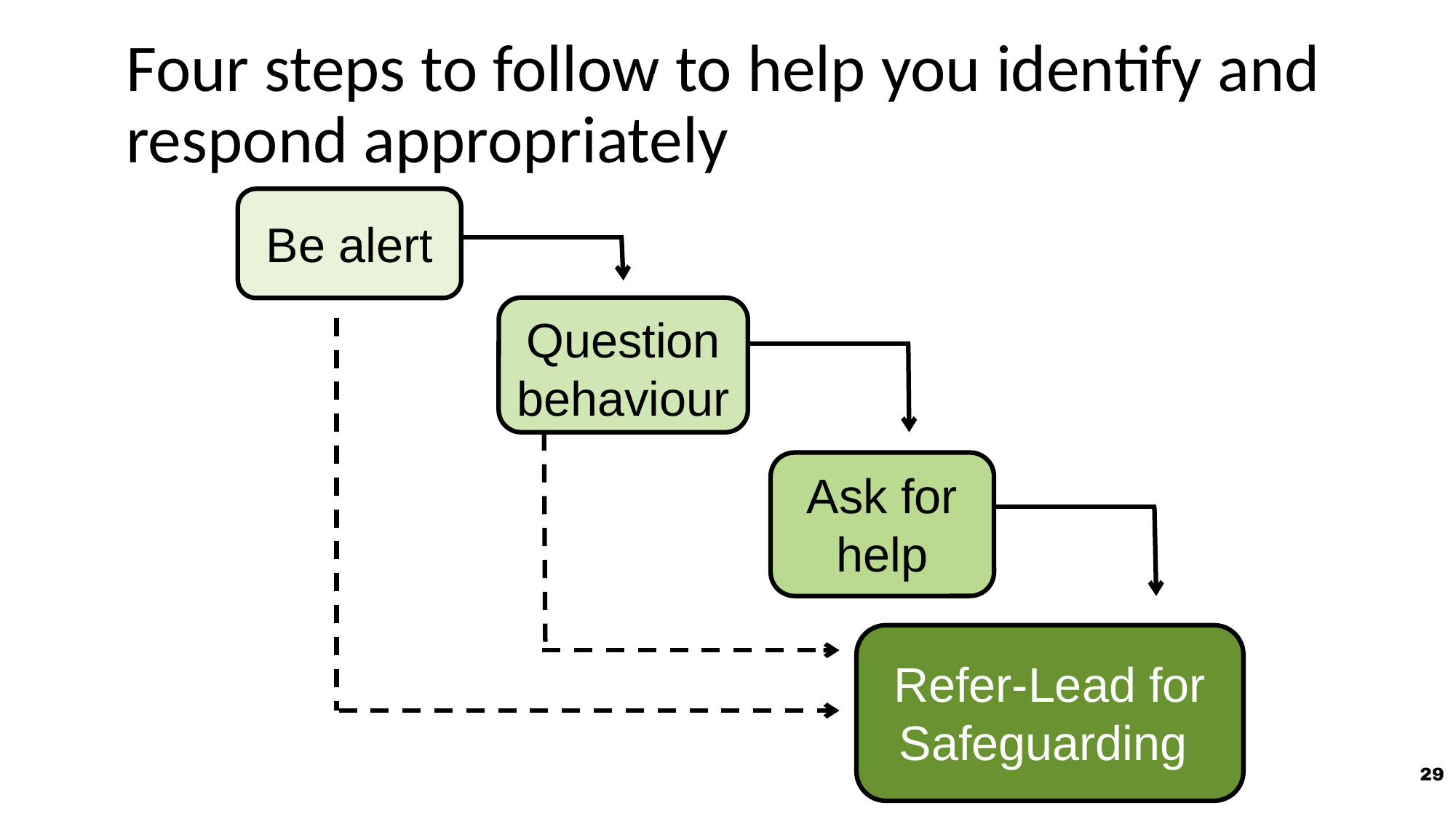

# Four steps to follow to help you identify and respond appropriately

Be alert
Question behaviour
Ask for help

Refer-Lead for Safeguarding
29